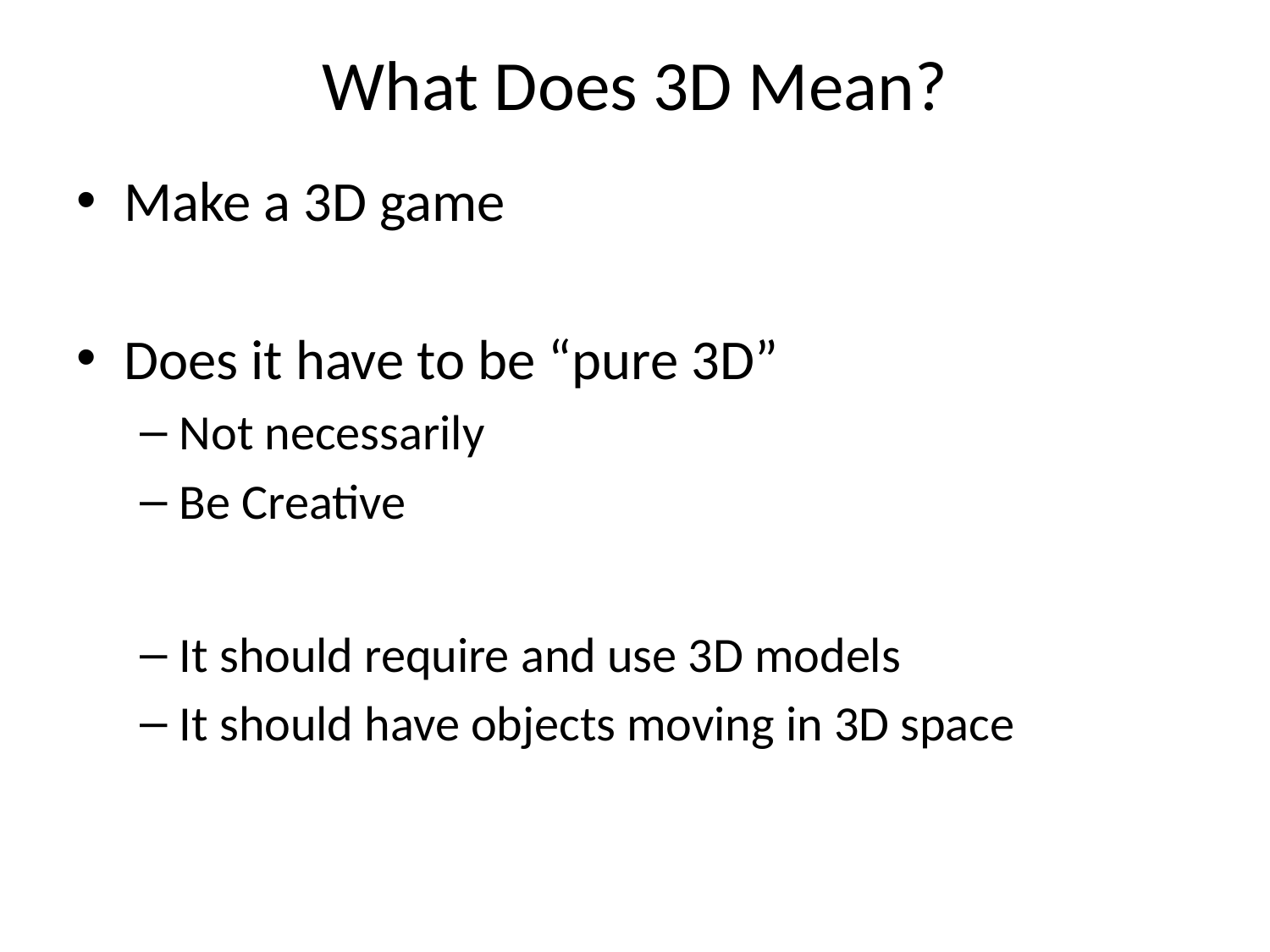

# What Does 3D Mean?
Make a 3D game

Does it have to be “pure 3D”
Not necessarily
Be Creative

It should require and use 3D models
It should have objects moving in 3D space